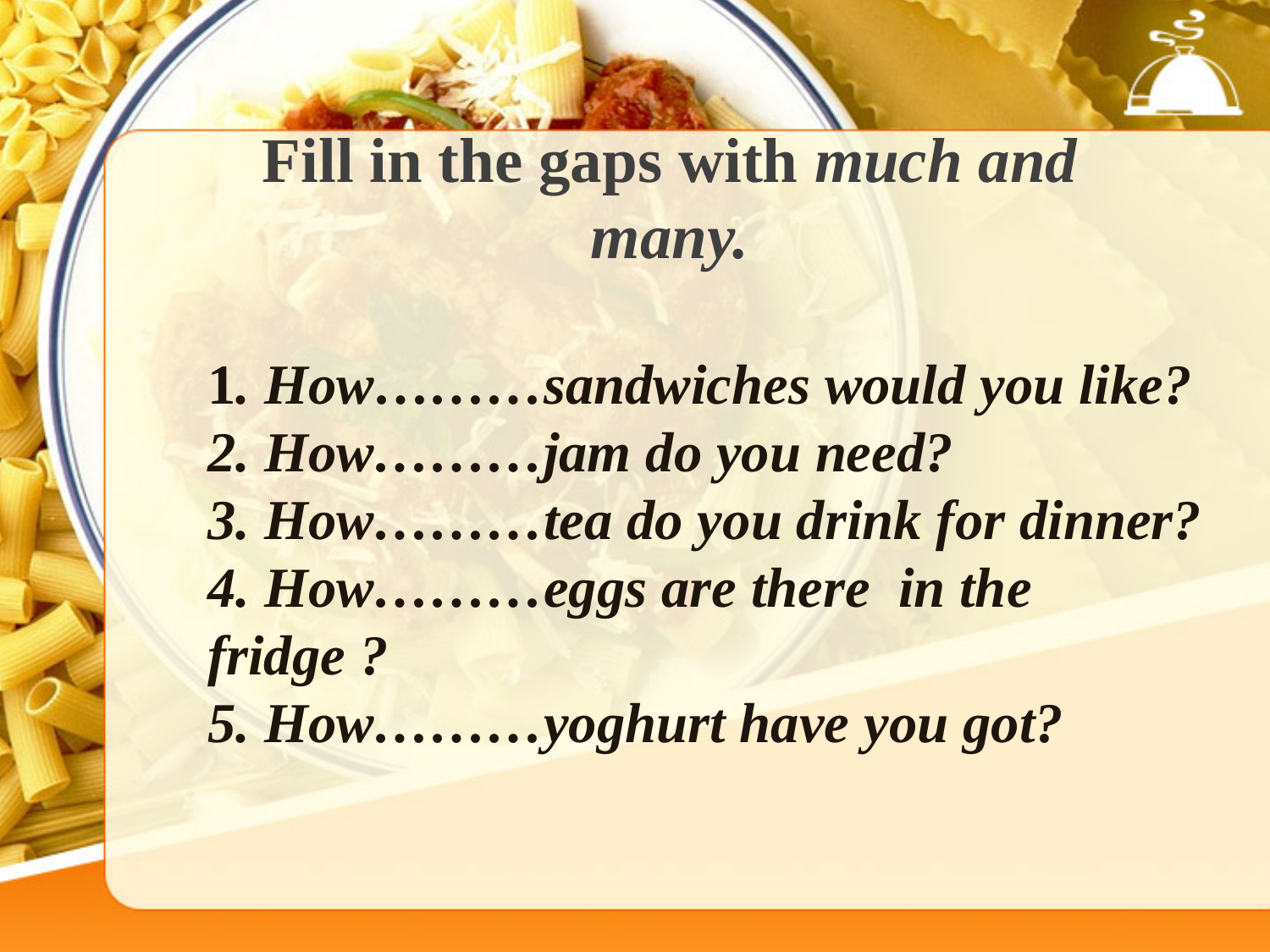

Fill in the gaps with much and many.
1. How………sandwiches would you like?
2. How………jam do you need?
3. How………tea do you drink for dinner?
4. How………eggs are there  in the fridge ?
5. How………yoghurt have you got?